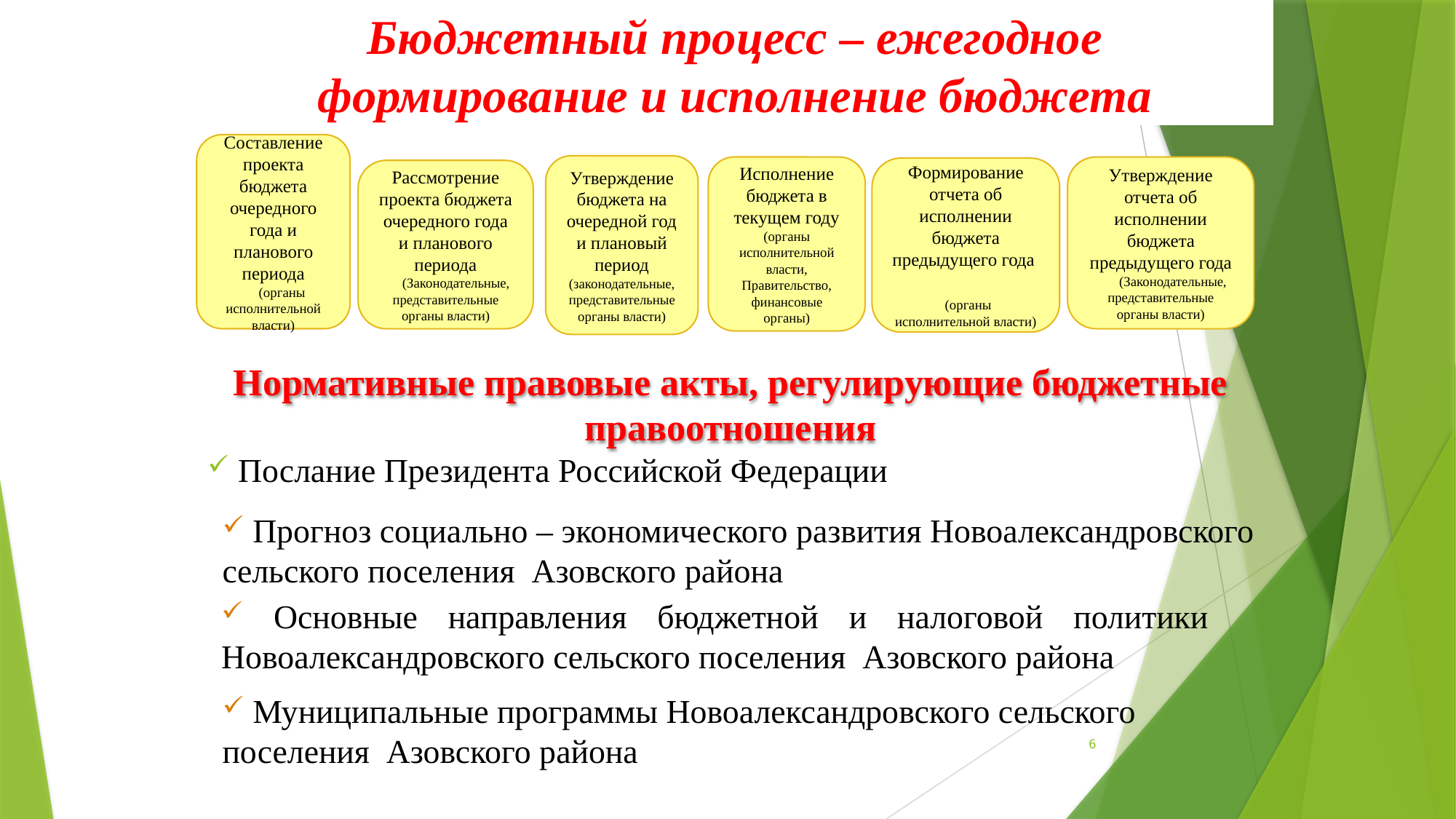

# Бюджетный процесс – ежегодное формирование и исполнение бюджета
Составление проекта бюджета очередного года и планового периода
     (органы исполнительной власти)
Утверждение бюджета на очередной год и плановый период
(законодательные, представительные органы власти)
Утверждение отчета об исполнении бюджета предыдущего года
       (Законодательные, представительные органы власти)
Исполнение бюджета в текущем году
(органы исполнительной власти, Правительство, финансовые органы)
Формирование отчета об исполнении бюджета предыдущего года
 (органы исполнительной власти)
Рассмотрение проекта бюджета очередного года и планового периода
      (Законодательные, представительные органы власти)
Нормативные правовые акты, регулирующие бюджетные правоотношения
 Послание Президента Российской Федерации
 Прогноз социально – экономического развития Новоалександровского сельского поселения  Азовского района
 Основные направления бюджетной и налоговой политики Новоалександровского сельского поселения  Азовского района
 Муниципальные программы Новоалександровского сельского поселения  Азовского района
6